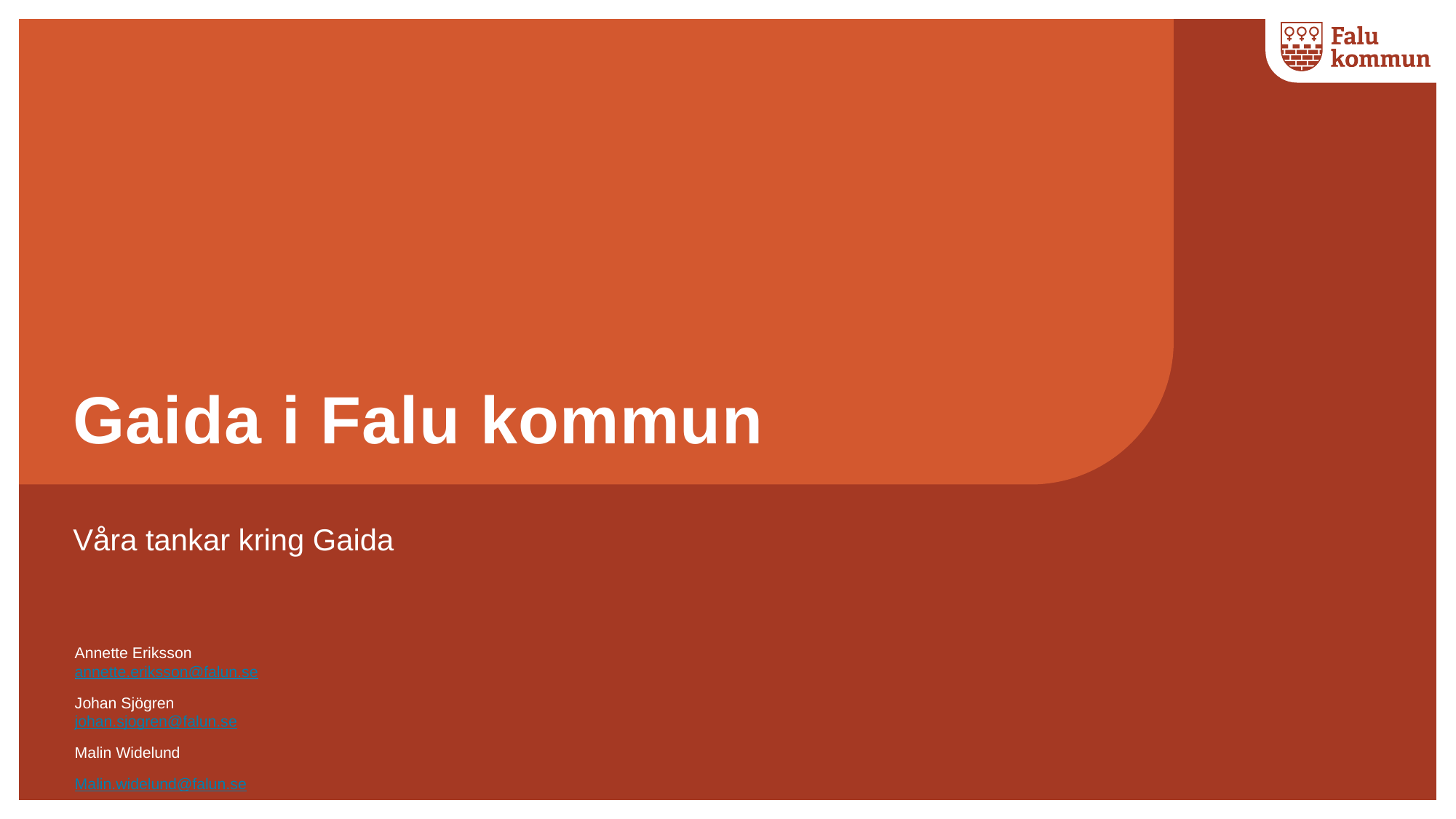

# Gaida i Falu kommun
Våra tankar kring Gaida
Annette Eriksson
annette.eriksson@falun.se
Johan Sjögren
johan.sjogren@falun.se
Malin Widelund
Malin.widelund@falun.se